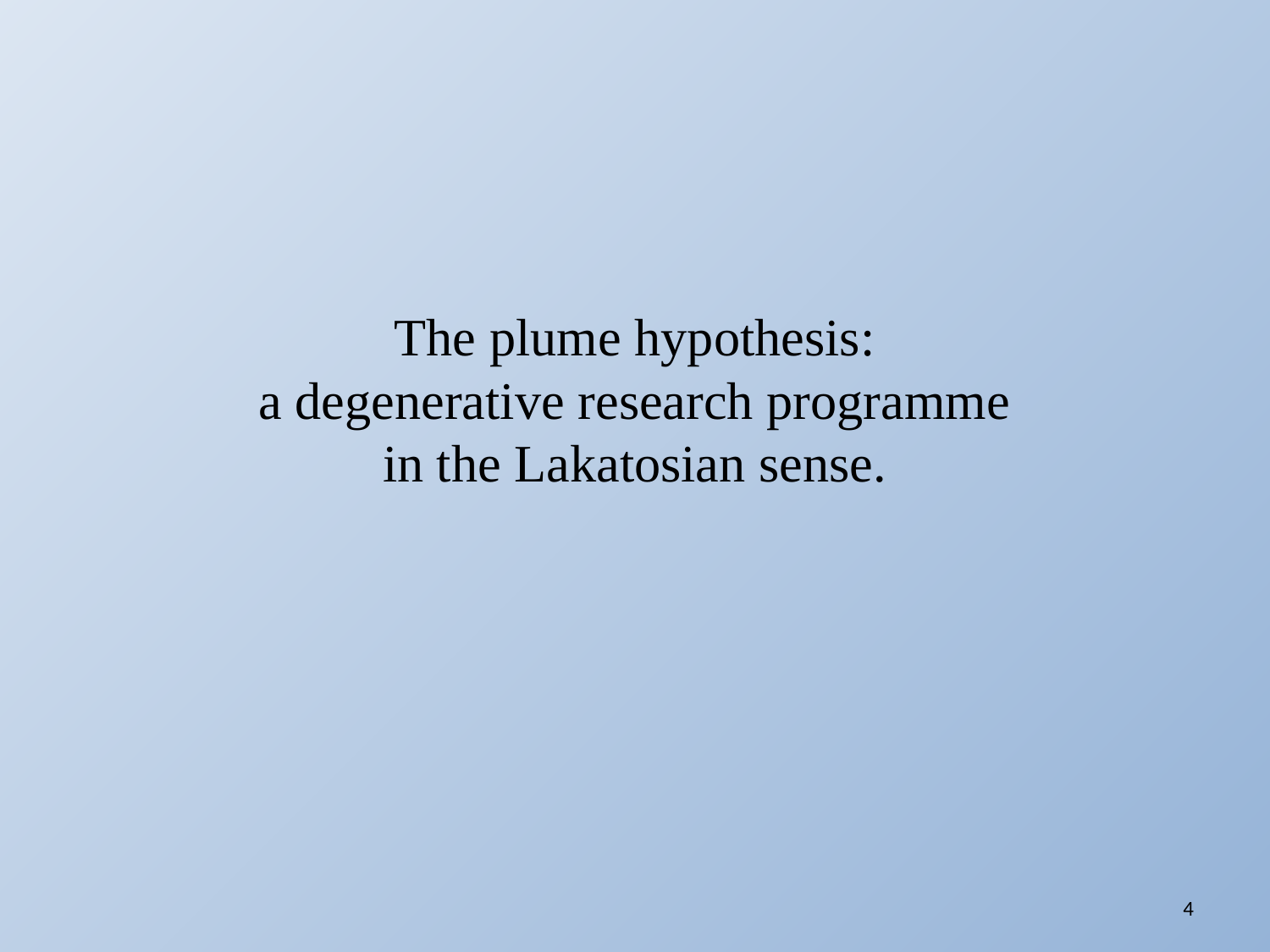

# The plume hypothesis: a degenerative research programme in the Lakatosian sense.

4